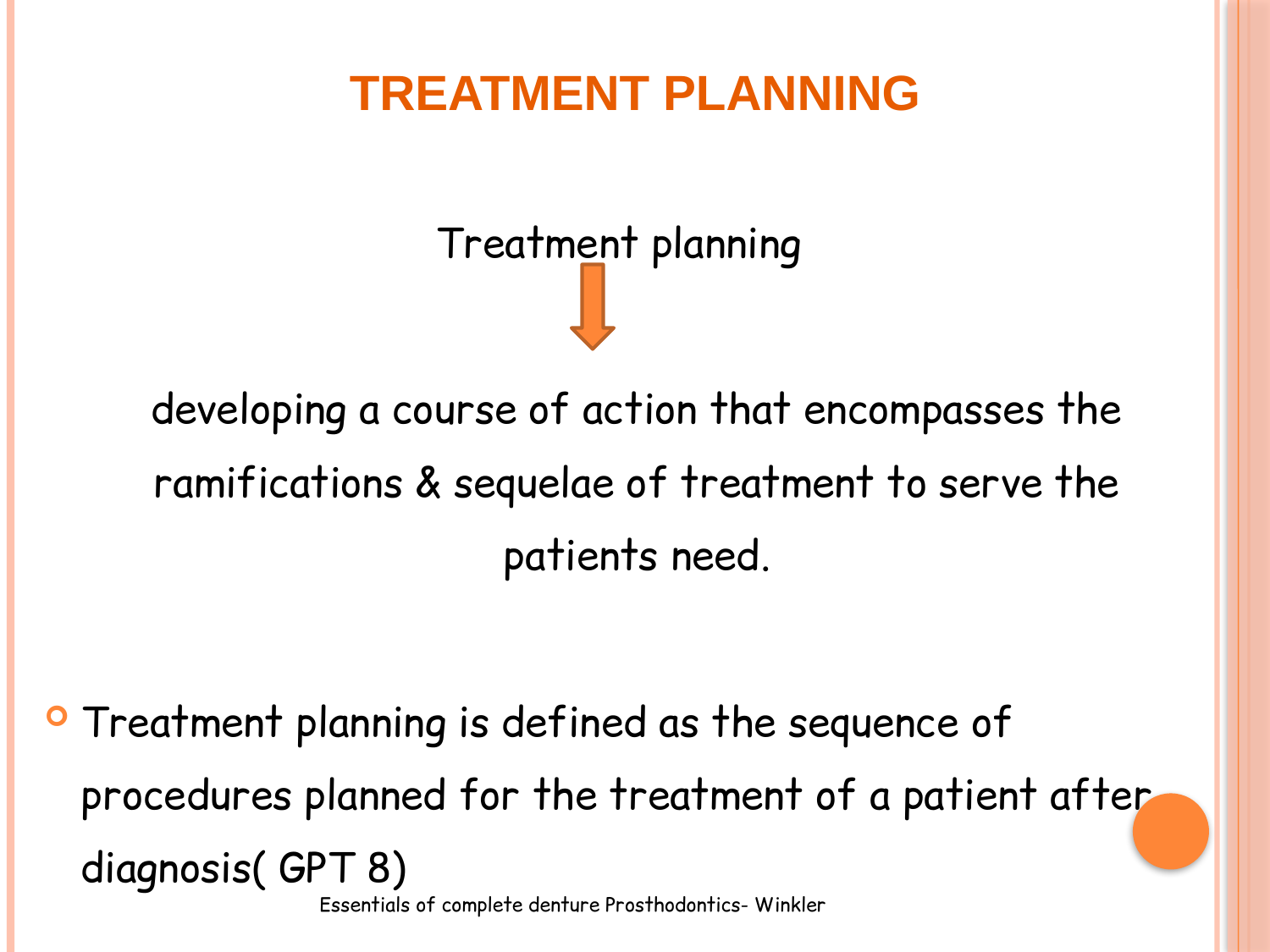

# TREATMENT PLANNING
Treatment planning

   developing a course of action that encompasses the ramifications & sequelae of treatment to serve the patients need.

Treatment planning is defined as the sequence of procedures planned for the treatment of a patient after diagnosis( GPT 8)

Essentials of complete denture Prosthodontics- Winkler